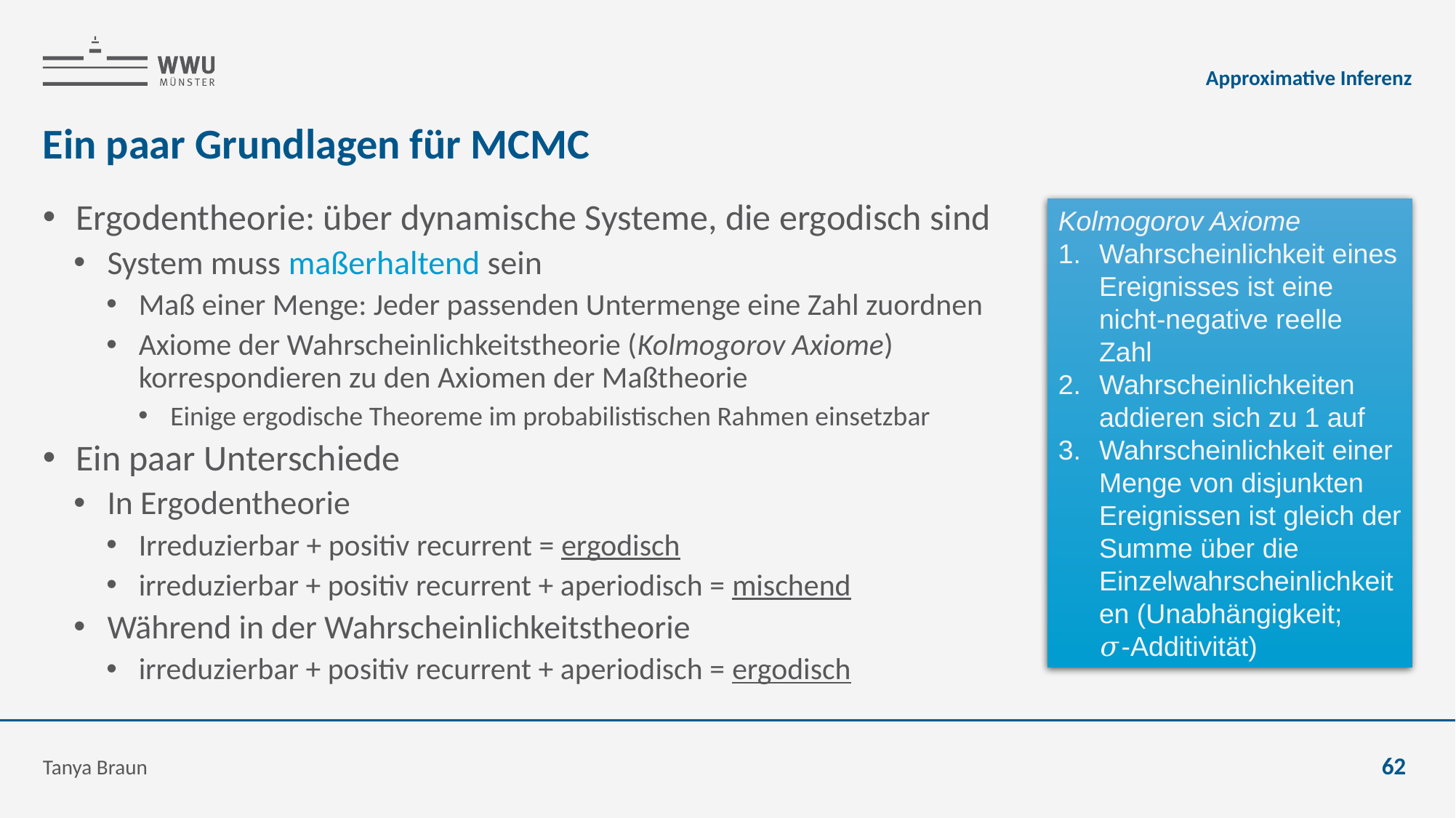

Approximative Inferenz
# Ein paar Grundlagen für MCMC
Ergodentheorie: über dynamische Systeme, die ergodisch sind
System muss maßerhaltend sein
Maß einer Menge: Jeder passenden Untermenge eine Zahl zuordnen
Axiome der Wahrscheinlichkeitstheorie (Kolmogorov Axiome) korrespondieren zu den Axiomen der Maßtheorie
Einige ergodische Theoreme im probabilistischen Rahmen einsetzbar
Ein paar Unterschiede
In Ergodentheorie
Irreduzierbar + positiv recurrent = ergodisch
irreduzierbar + positiv recurrent + aperiodisch = mischend
Während in der Wahrscheinlichkeitstheorie
irreduzierbar + positiv recurrent + aperiodisch = ergodisch
Kolmogorov Axiome
Wahrscheinlichkeit eines Ereignisses ist eine nicht-negative reelle Zahl
Wahrscheinlichkeiten addieren sich zu 1 auf
Wahrscheinlichkeit einer Menge von disjunkten Ereignissen ist gleich der Summe über die Einzelwahrscheinlichkeiten (Unabhängigkeit;
𝜎-Additivität)
Tanya Braun
62